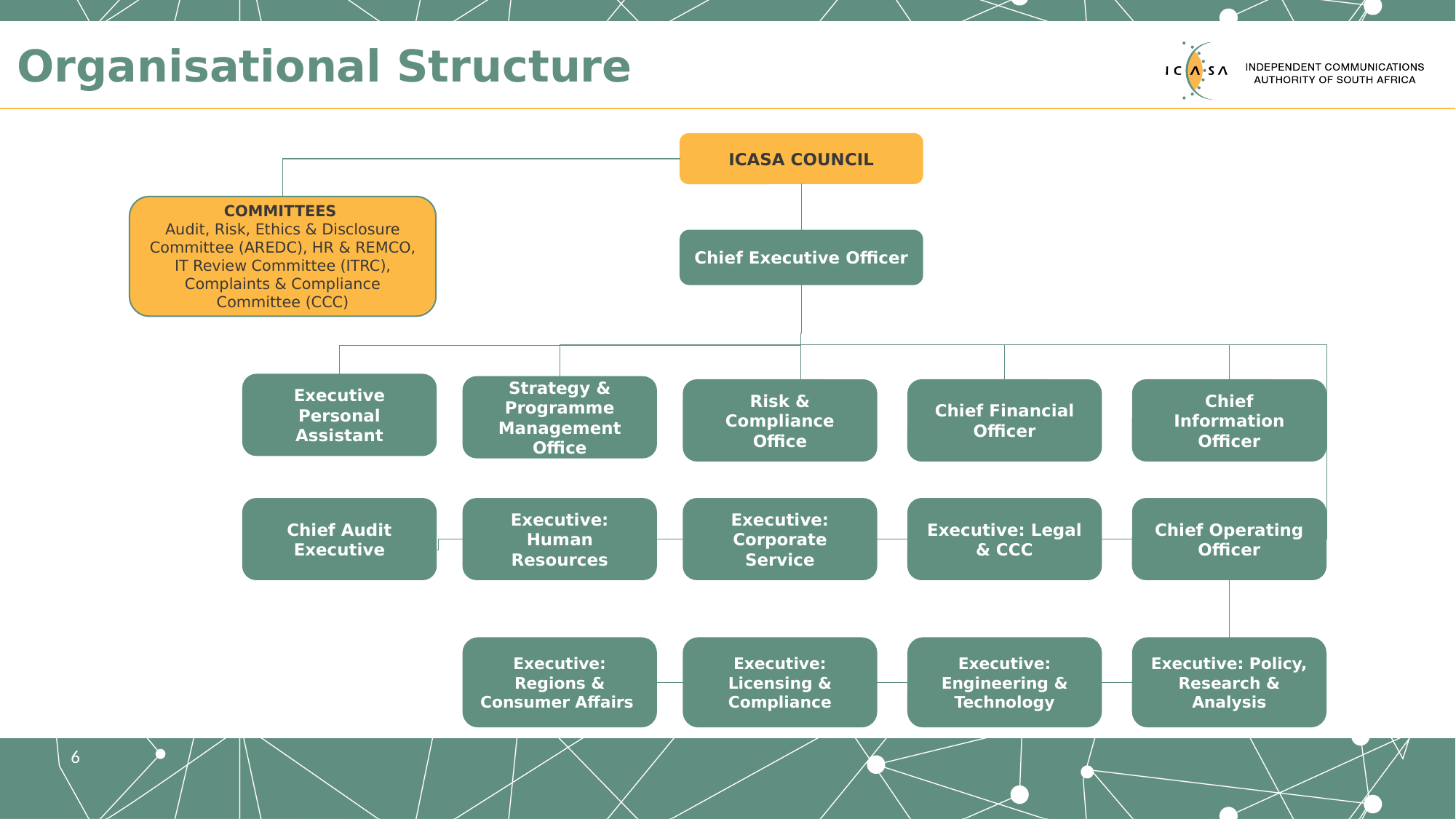

# Organisational Structure
ICASA COUNCIL
COMMITTEES
Audit, Risk, Ethics & Disclosure Committee (AREDC), HR & REMCO, IT Review Committee (ITRC), Complaints & Compliance Committee (CCC)
Chief Executive Officer
Executive Personal Assistant
Strategy & Programme Management Office
Risk & Compliance Office
Chief Financial Officer
Chief Information Officer
Chief Audit Executive
Executive: Human Resources
Executive: Corporate Service
Executive: Legal & CCC
Chief Operating Officer
Executive: Regions & Consumer Affairs
Executive: Licensing & Compliance
Executive: Engineering & Technology
Executive: Policy, Research & Analysis
6